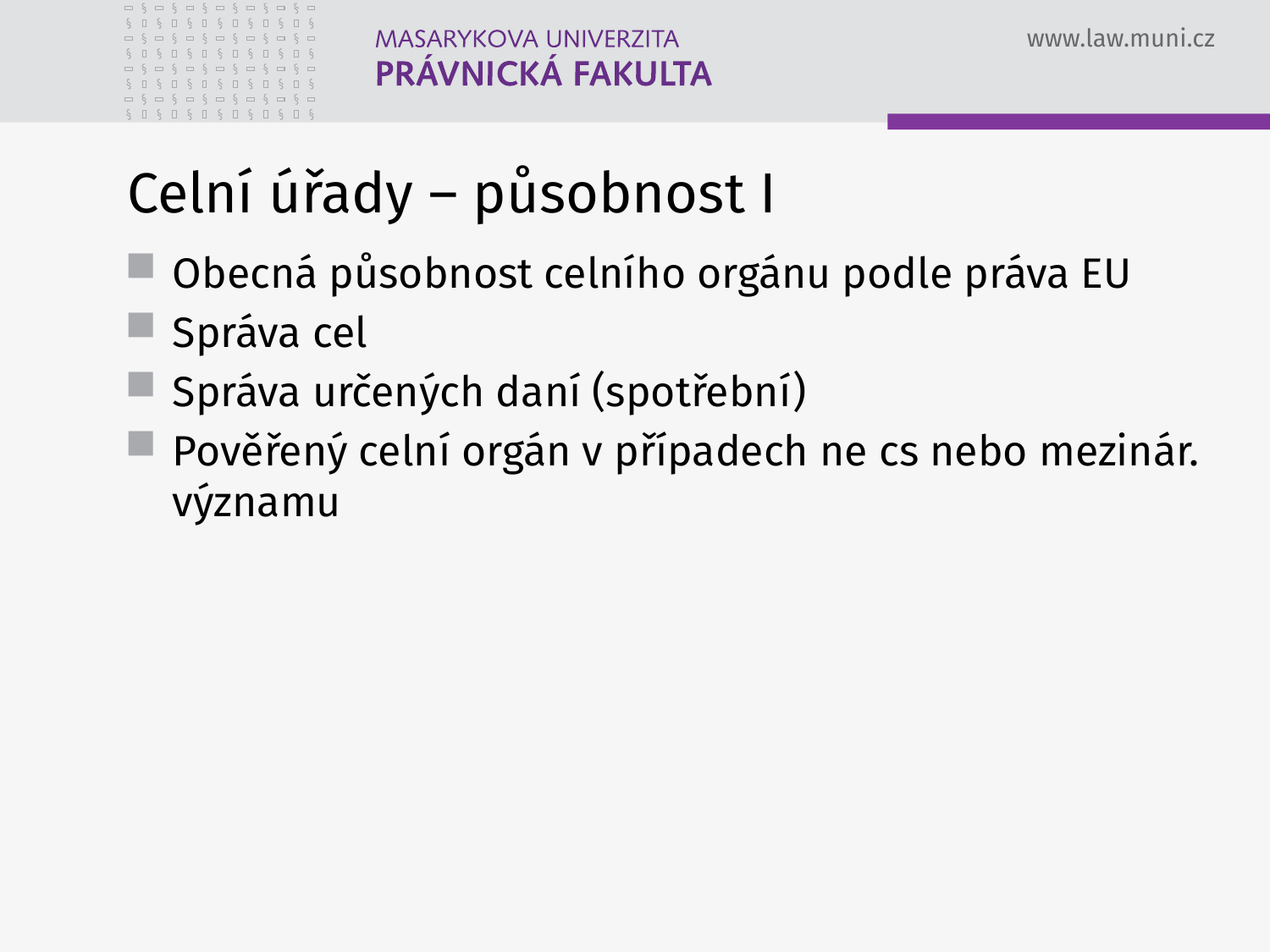

# Celní úřady – působnost I
Obecná působnost celního orgánu podle práva EU
Správa cel
Správa určených daní (spotřební)
Pověřený celní orgán v případech ne cs nebo mezinár. významu